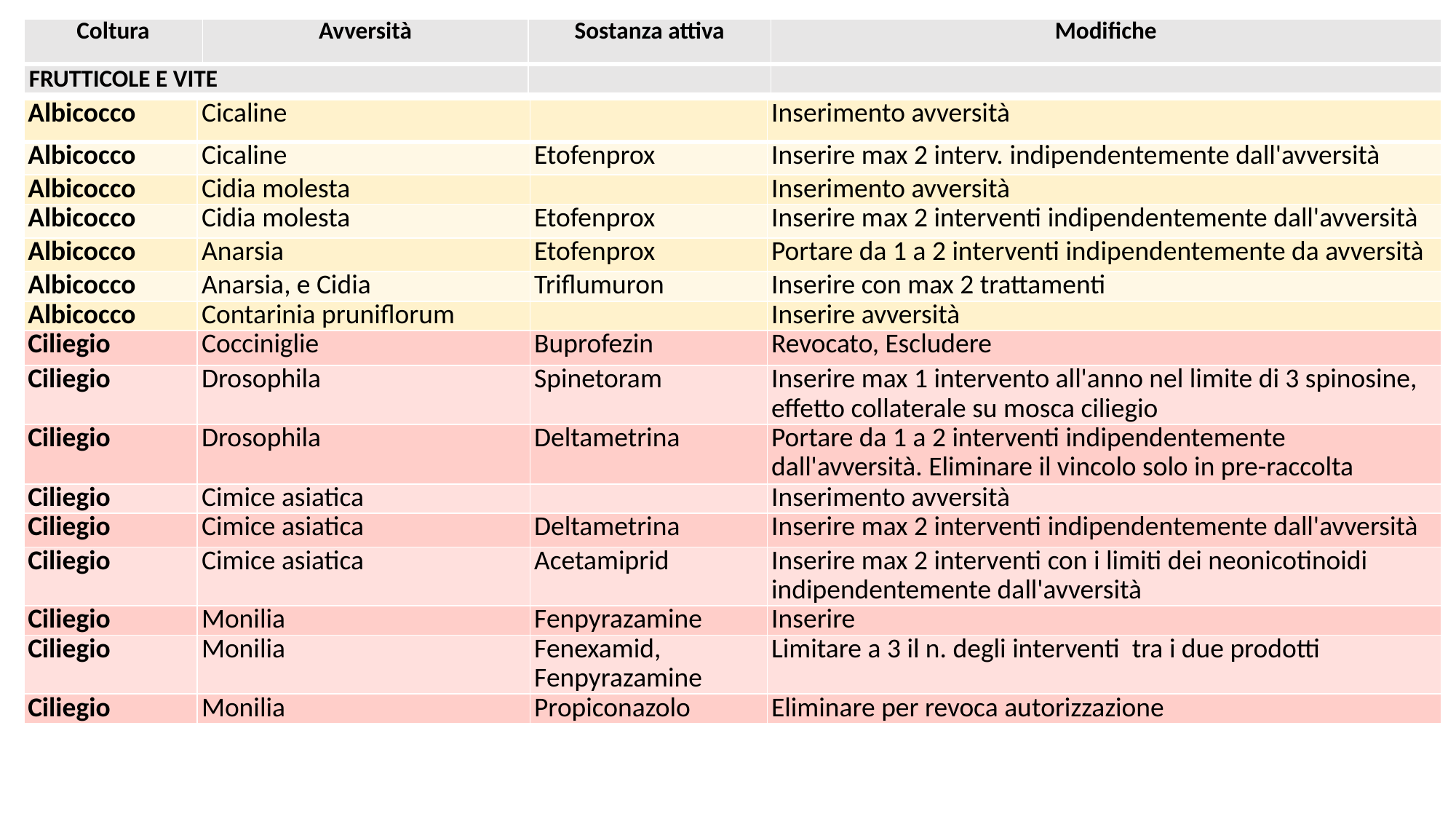

| Coltura | Avversità | Sostanza attiva | Modifiche |
| --- | --- | --- | --- |
| FRUTTICOLE E VITE |  |  |  |
| Albicocco | Cicaline |  | Inserimento avversità |
| --- | --- | --- | --- |
| Albicocco | Cicaline | Etofenprox | Inserire max 2 interv. indipendentemente dall'avversità |
| Albicocco | Cidia molesta |  | Inserimento avversità |
| Albicocco | Cidia molesta | Etofenprox | Inserire max 2 interventi indipendentemente dall'avversità |
| Albicocco | Anarsia | Etofenprox | Portare da 1 a 2 interventi indipendentemente da avversità |
| Albicocco | Anarsia, e Cidia | Triflumuron | Inserire con max 2 trattamenti |
| Albicocco | Contarinia pruniflorum |  | Inserire avversità |
| Ciliegio | Cocciniglie | Buprofezin | Revocato, Escludere |
| Ciliegio | Drosophila | Spinetoram | Inserire max 1 intervento all'anno nel limite di 3 spinosine, effetto collaterale su mosca ciliegio |
| Ciliegio | Drosophila | Deltametrina | Portare da 1 a 2 interventi indipendentemente dall'avversità. Eliminare il vincolo solo in pre-raccolta |
| Ciliegio | Cimice asiatica |  | Inserimento avversità |
| Ciliegio | Cimice asiatica | Deltametrina | Inserire max 2 interventi indipendentemente dall'avversità |
| Ciliegio | Cimice asiatica | Acetamiprid | Inserire max 2 interventi con i limiti dei neonicotinoidi indipendentemente dall'avversità |
| Ciliegio | Monilia | Fenpyrazamine | Inserire |
| Ciliegio | Monilia | Fenexamid, Fenpyrazamine | Limitare a 3 il n. degli interventi tra i due prodotti |
| Ciliegio | Monilia | Propiconazolo | Eliminare per revoca autorizzazione |